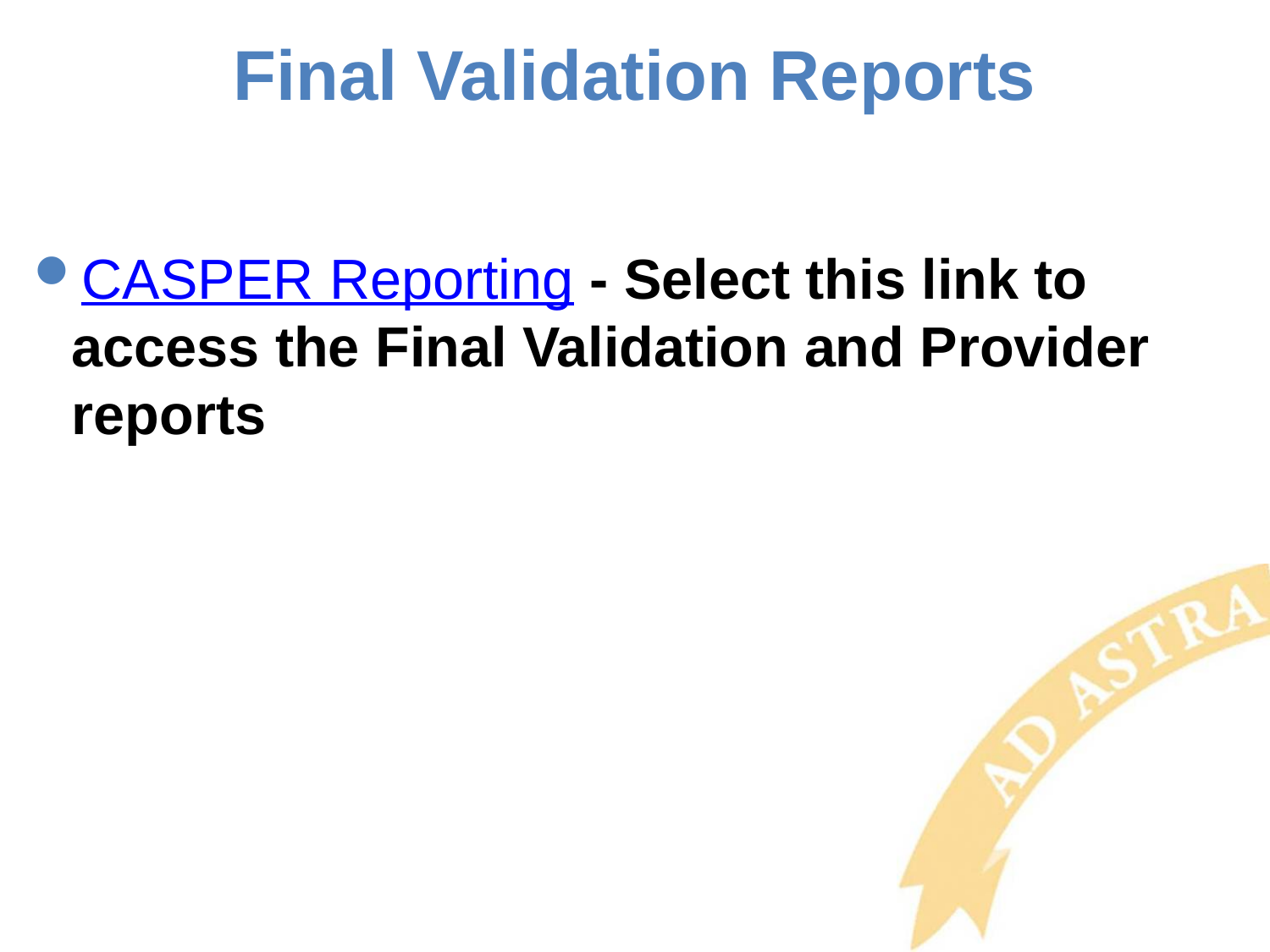

# Final Validation Reports

CASPER Reporting - Select this link to access the Final Validation and Provider reports